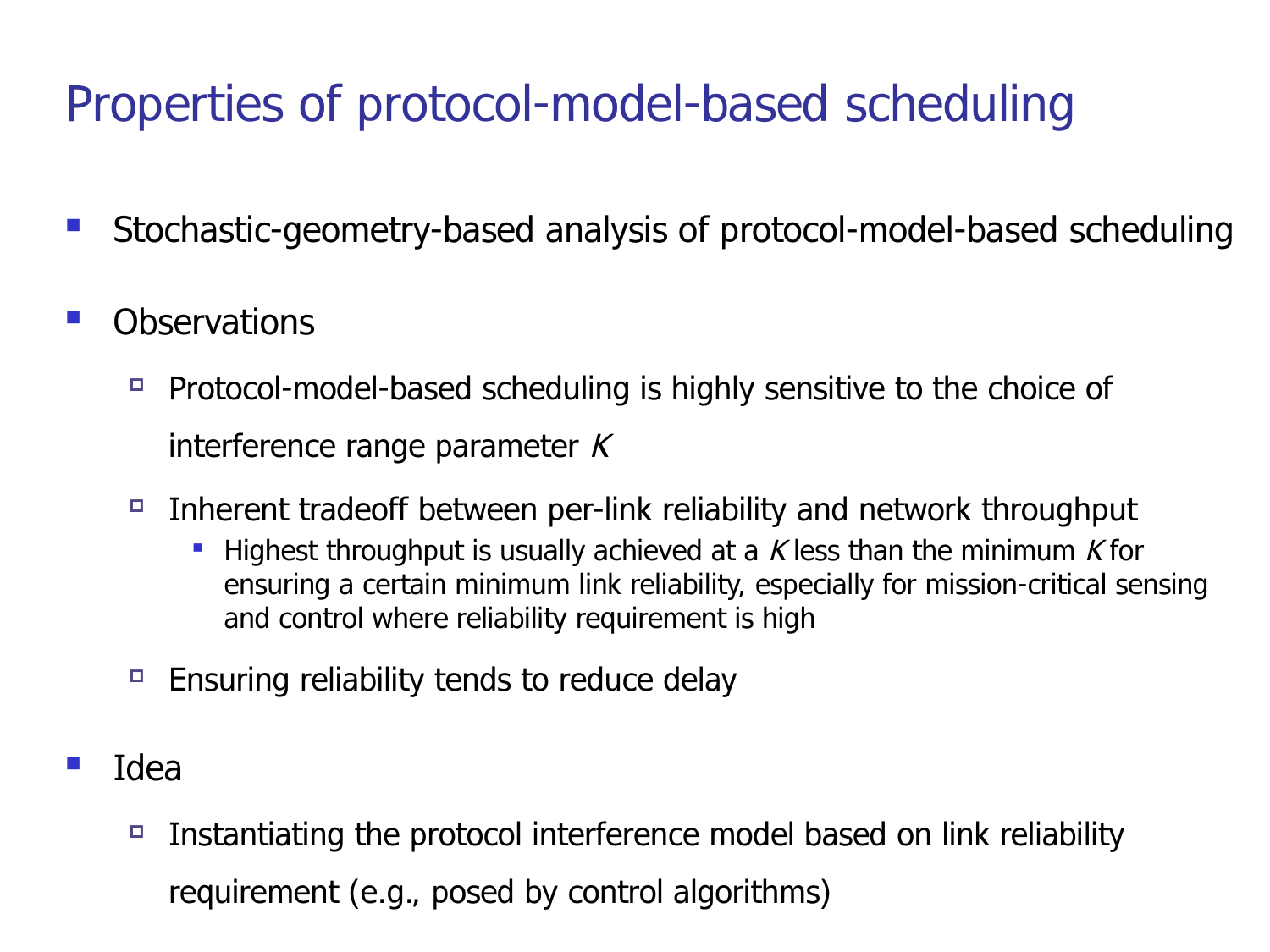

# Properties of protocol-model-based scheduling
Stochastic-geometry-based analysis of protocol-model-based scheduling
Observations
Protocol-model-based scheduling is highly sensitive to the choice of interference range parameter K
Inherent tradeoff between per-link reliability and network throughput
Highest throughput is usually achieved at a K less than the minimum K for ensuring a certain minimum link reliability, especially for mission-critical sensing and control where reliability requirement is high
Ensuring reliability tends to reduce delay
Idea
Instantiating the protocol interference model based on link reliability requirement (e.g., posed by control algorithms)